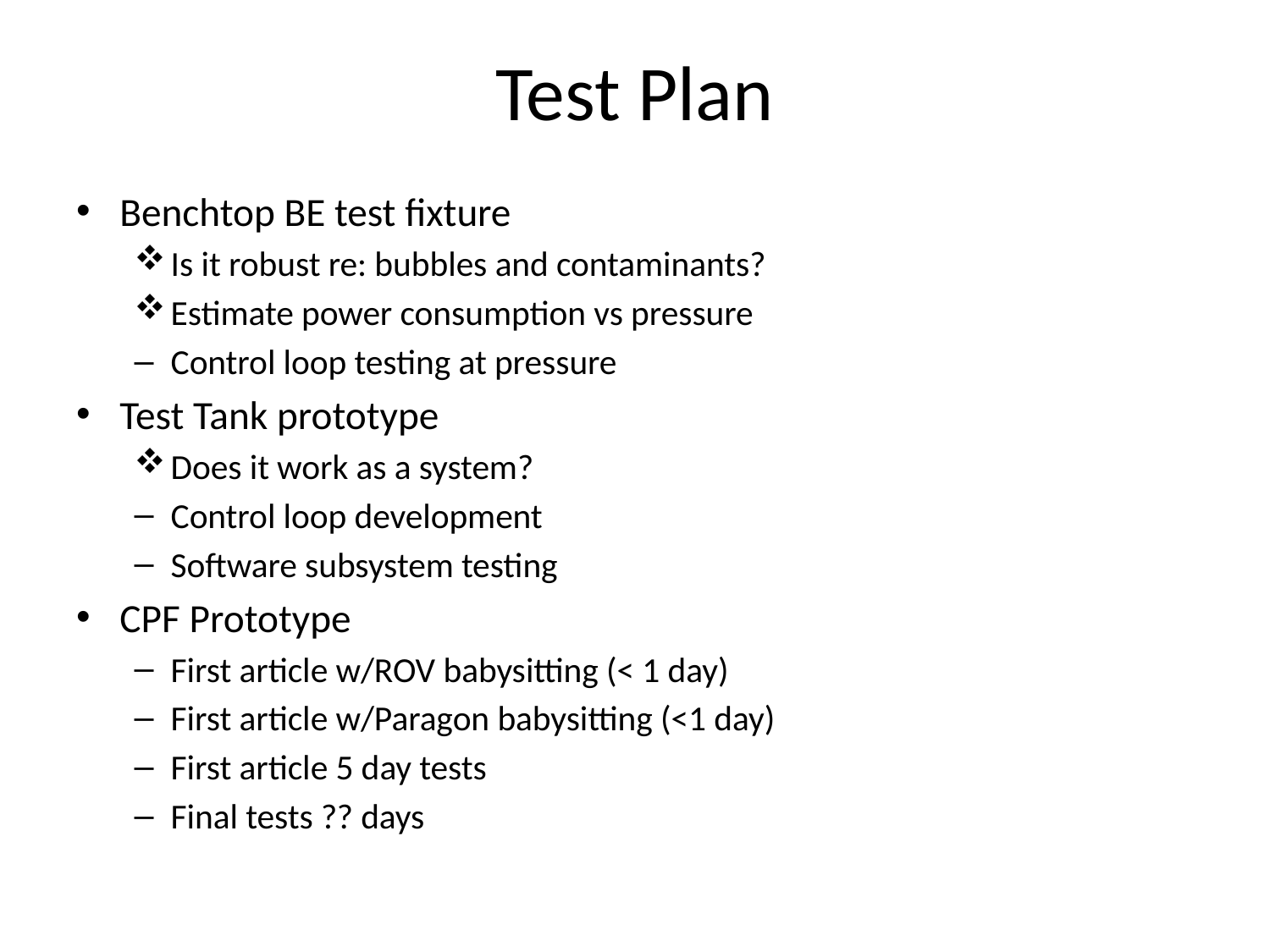

# Test Plan
Benchtop BE test fixture
Is it robust re: bubbles and contaminants?
Estimate power consumption vs pressure
Control loop testing at pressure
Test Tank prototype
Does it work as a system?
Control loop development
Software subsystem testing
CPF Prototype
First article w/ROV babysitting (< 1 day)
First article w/Paragon babysitting (<1 day)
First article 5 day tests
Final tests ?? days